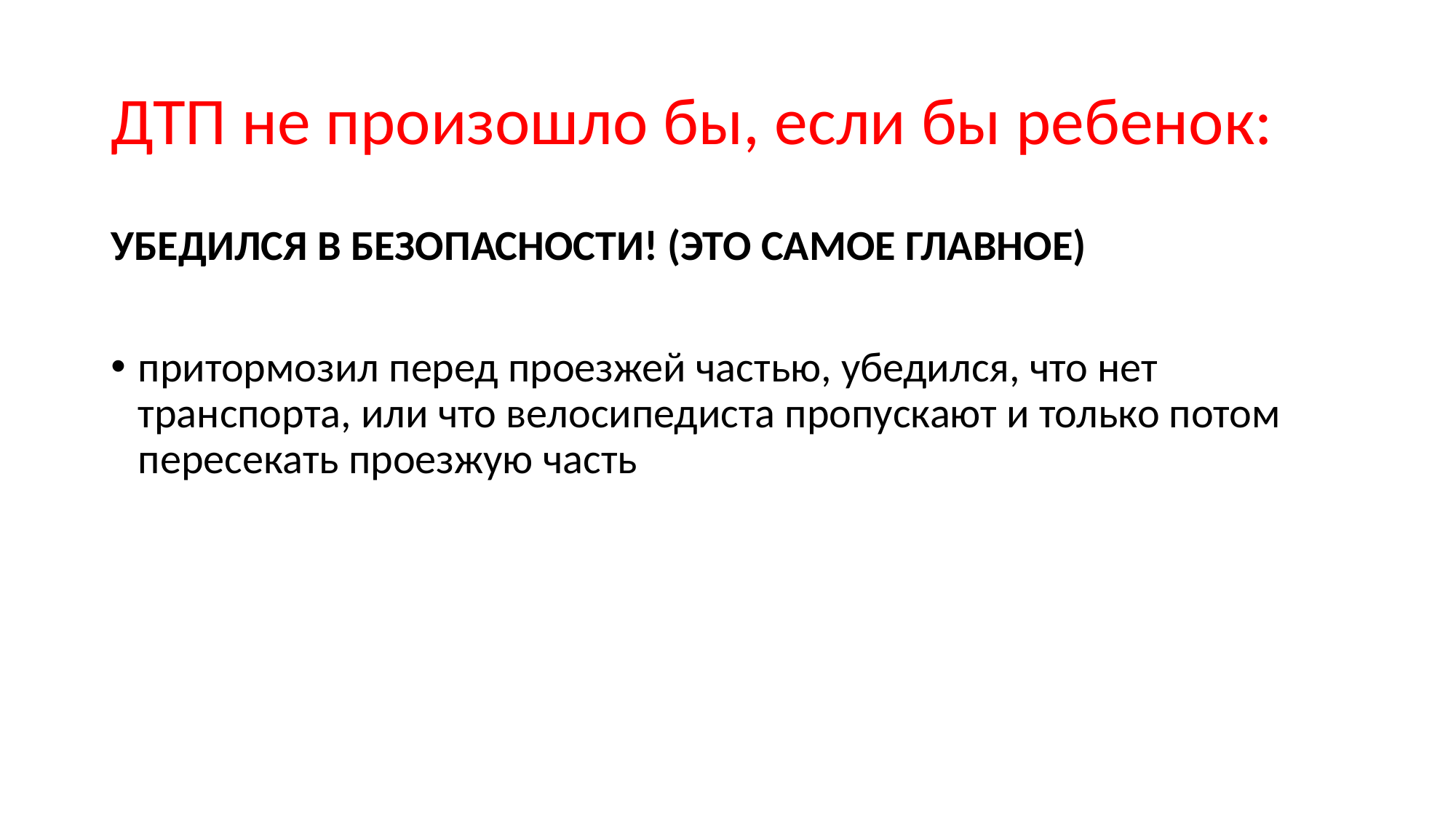

# ДТП не произошло бы, если бы ребенок:
УБЕДИЛСЯ В БЕЗОПАСНОСТИ! (ЭТО САМОЕ ГЛАВНОЕ)

притормозил перед проезжей частью, убедился, что нет транспорта, или что велосипедиста пропускают и только потом пересекать проезжую часть